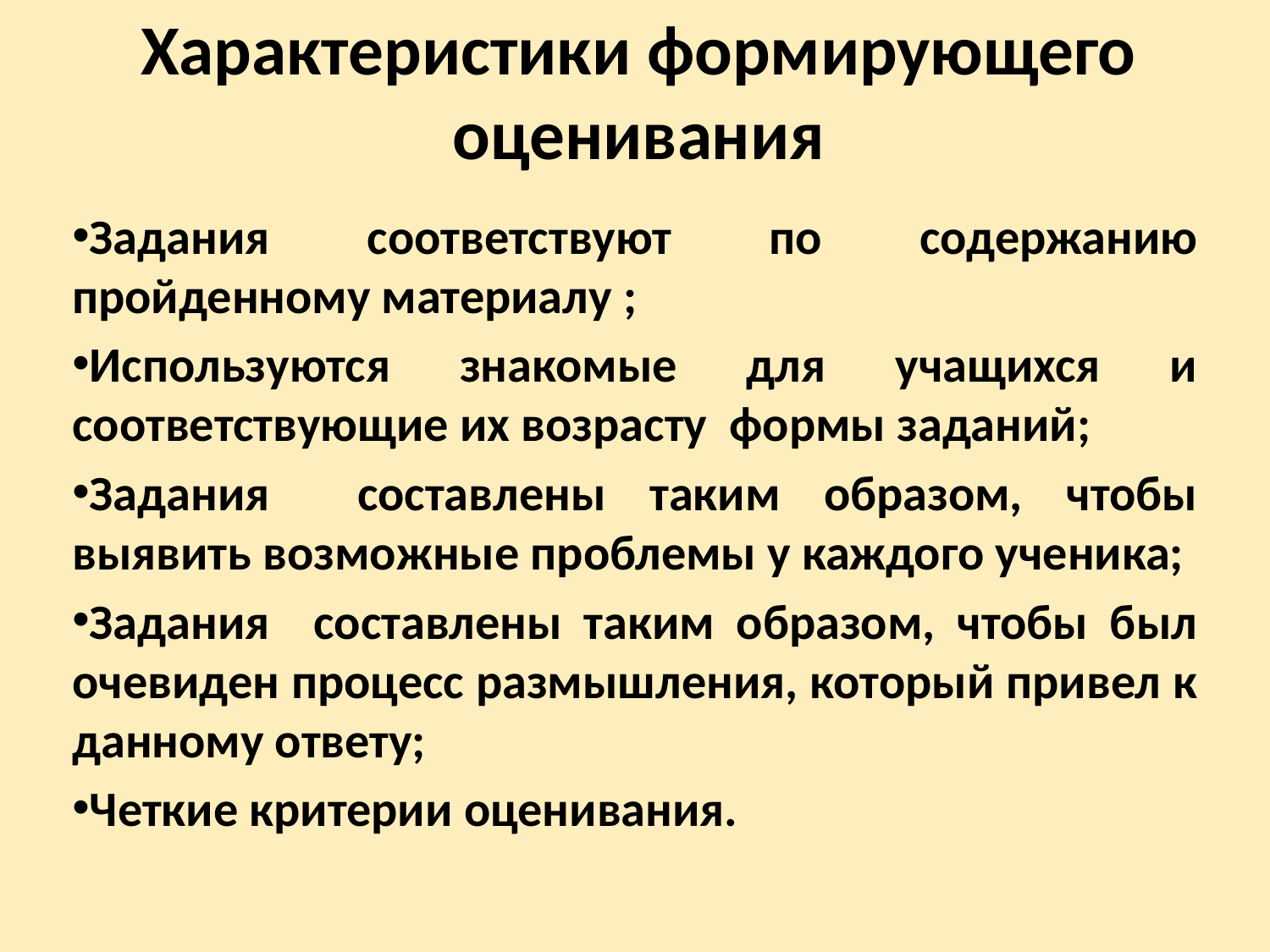

# Характеристики формирующего оценивания
Задания соответствуют по содержанию пройденному материалу ;
Используются знакомые для учащихся и соответствующие их возрасту  формы заданий;
Задания  составлены таким образом, чтобы выявить возможные проблемы у каждого ученика;
Задания  составлены таким образом, чтобы был очевиден процесс размышления, который привел к данному ответу;
Четкие критерии оценивания.